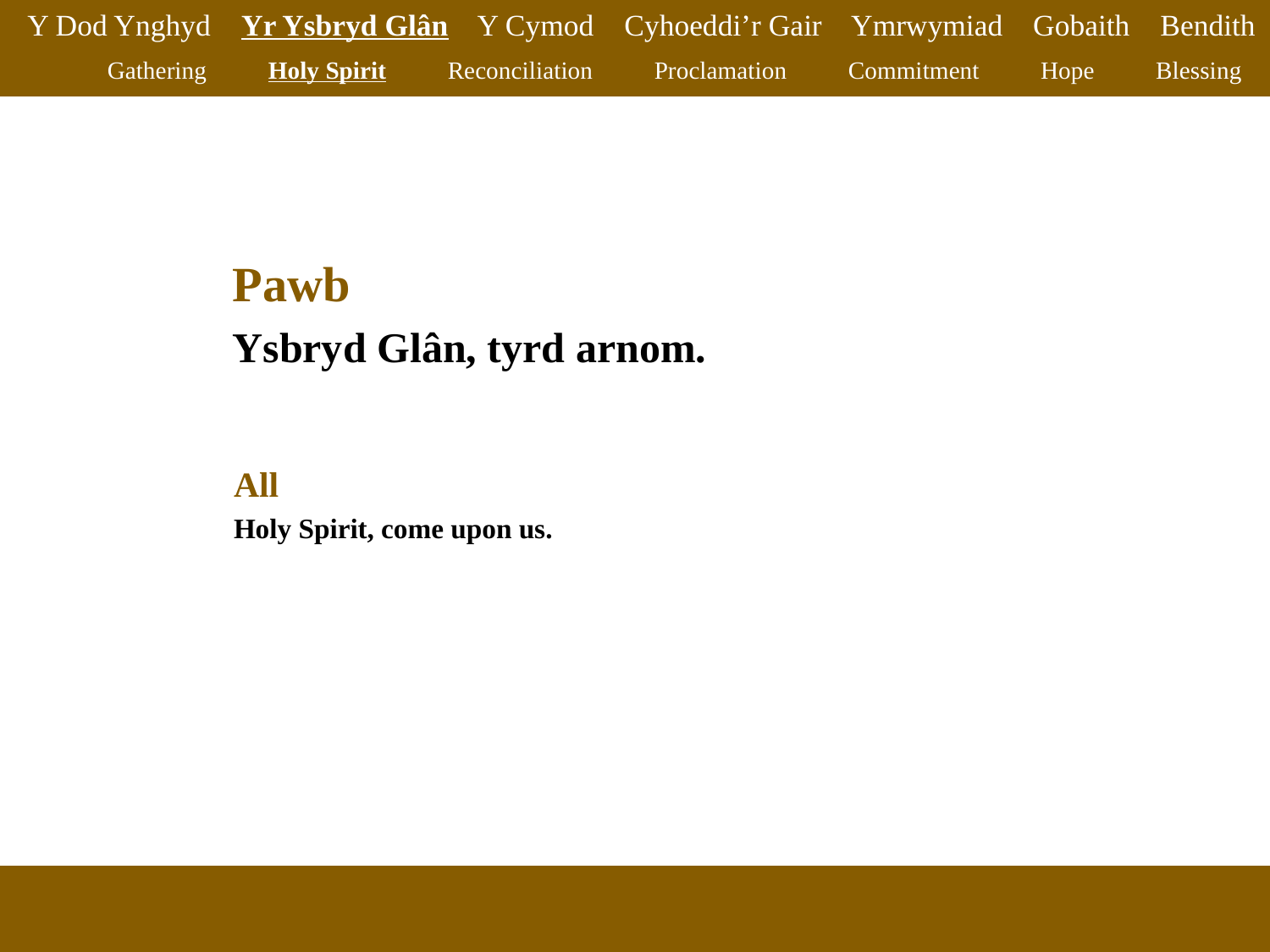

Y Dod Ynghyd    Yr Ysbryd Glân    Y Cymod    Cyhoeddi’r Gair    Ymrwymiad    Gobaith    Bendith

Gathering          Holy Spirit          Reconciliation          Proclamation          Commitment          Hope          Blessing

Pawb
Ysbryd Glân, tyrd arnom.
All
Holy Spirit, come upon us.